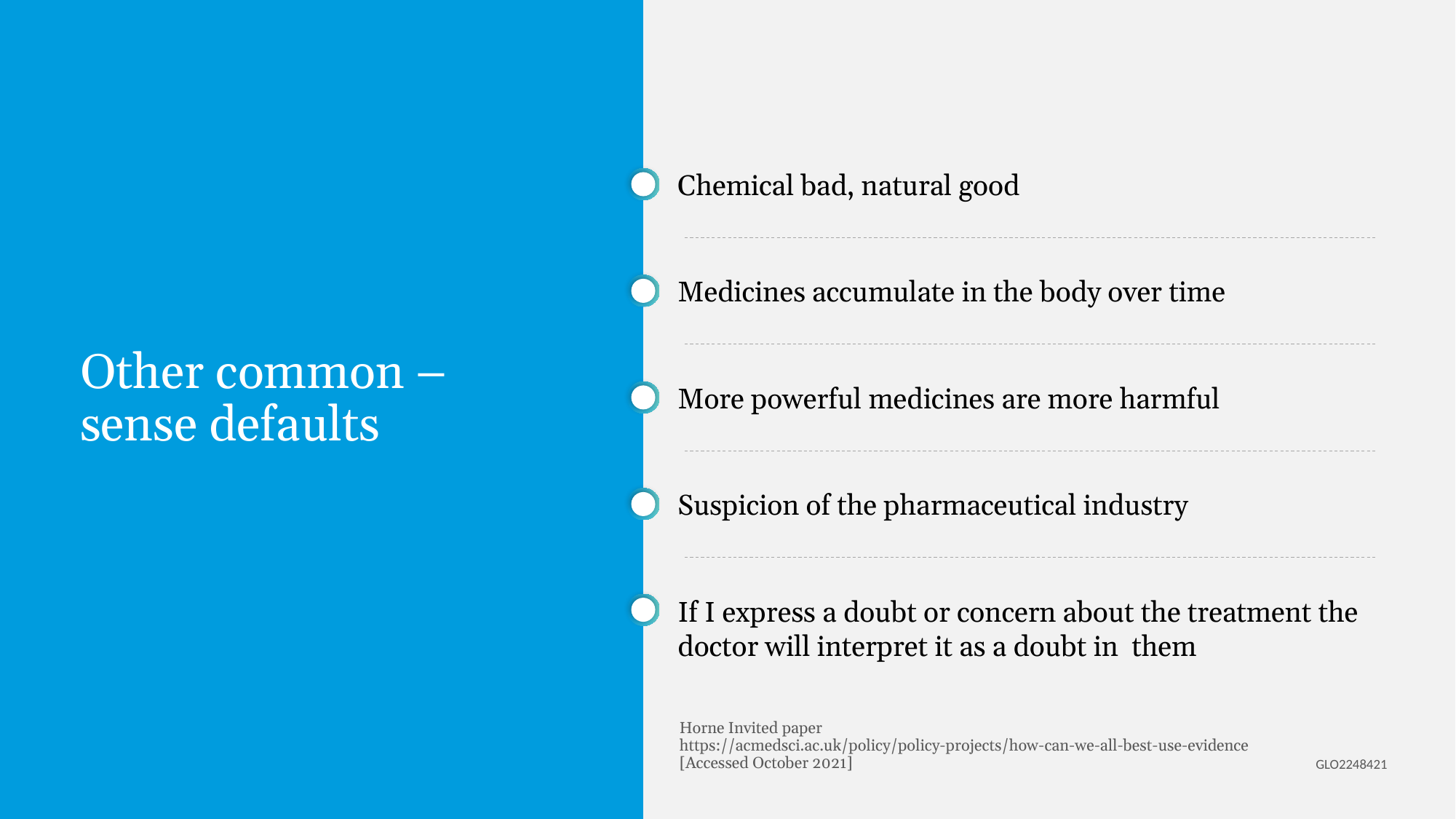

Chemical bad, natural good

Medicines accumulate in the body over time

# Other common – sense defaults
More powerful medicines are more harmful

Suspicion of the pharmaceutical industry

If I express a doubt or concern about the treatment the doctor will interpret it as a doubt in  them

Horne Invited paper https://acmedsci.ac.uk/policy/policy-projects/how-can-we-all-best-use-evidence [Accessed October 2021]
GLO2248421